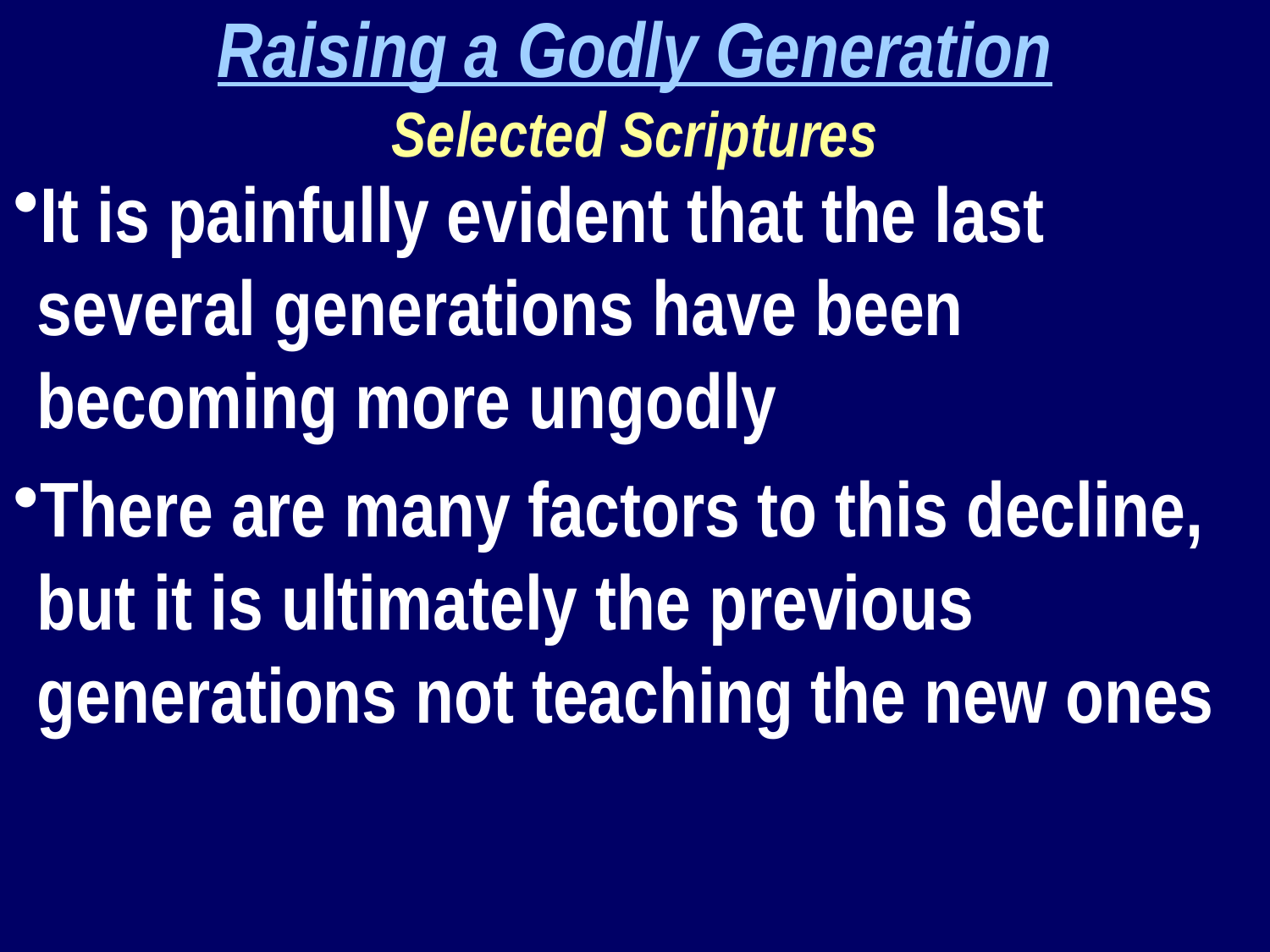

Raising a Godly Generation
Selected Scriptures
It is painfully evident that the last several generations have been becoming more ungodly
There are many factors to this decline, but it is ultimately the previous generations not teaching the new ones